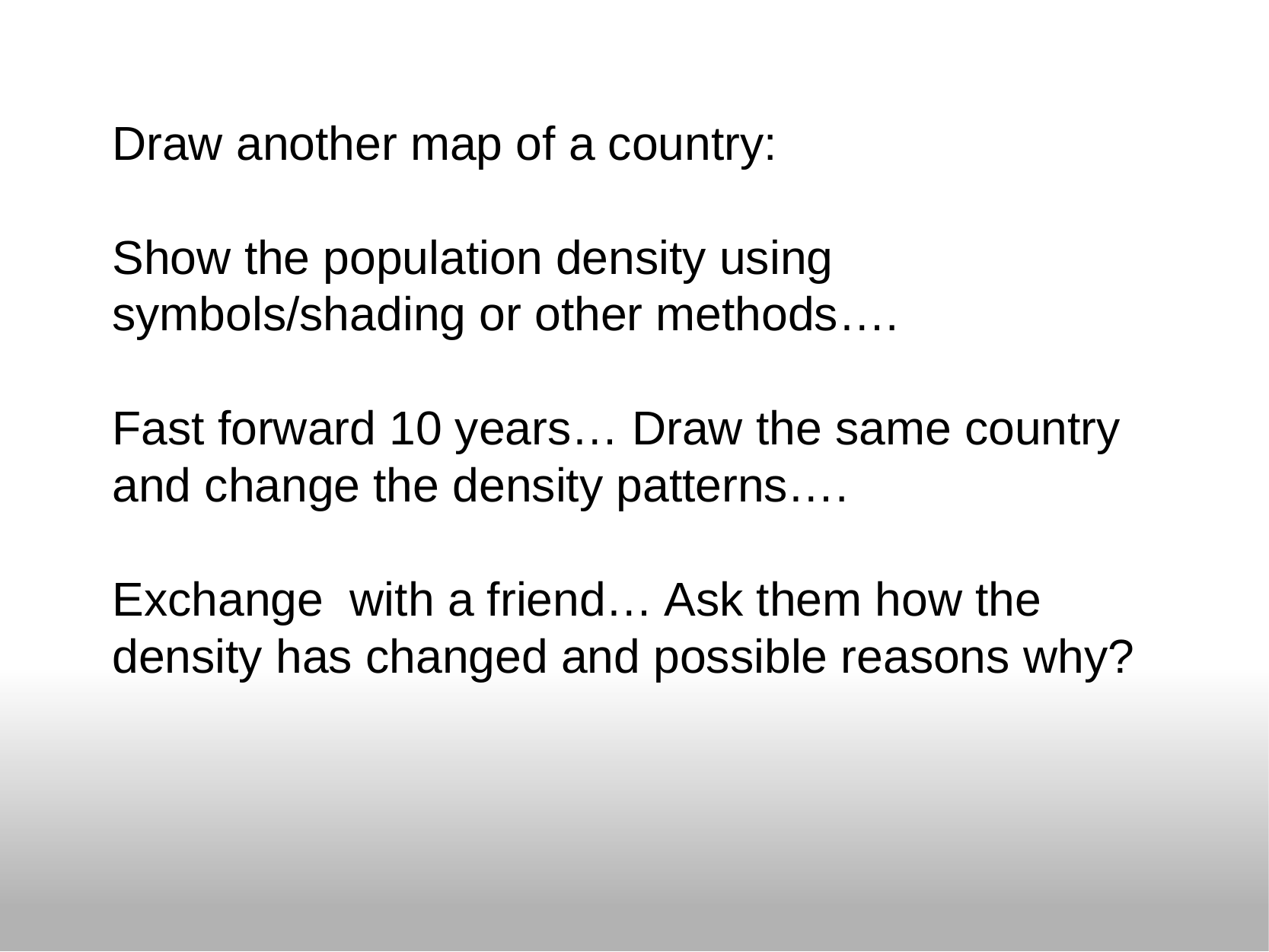

Draw another map of a country:

Show the population density using symbols/shading or other methods….

Fast forward 10 years… Draw the same country and change the density patterns….

Exchange  with a friend… Ask them how the density has changed and possible reasons why?